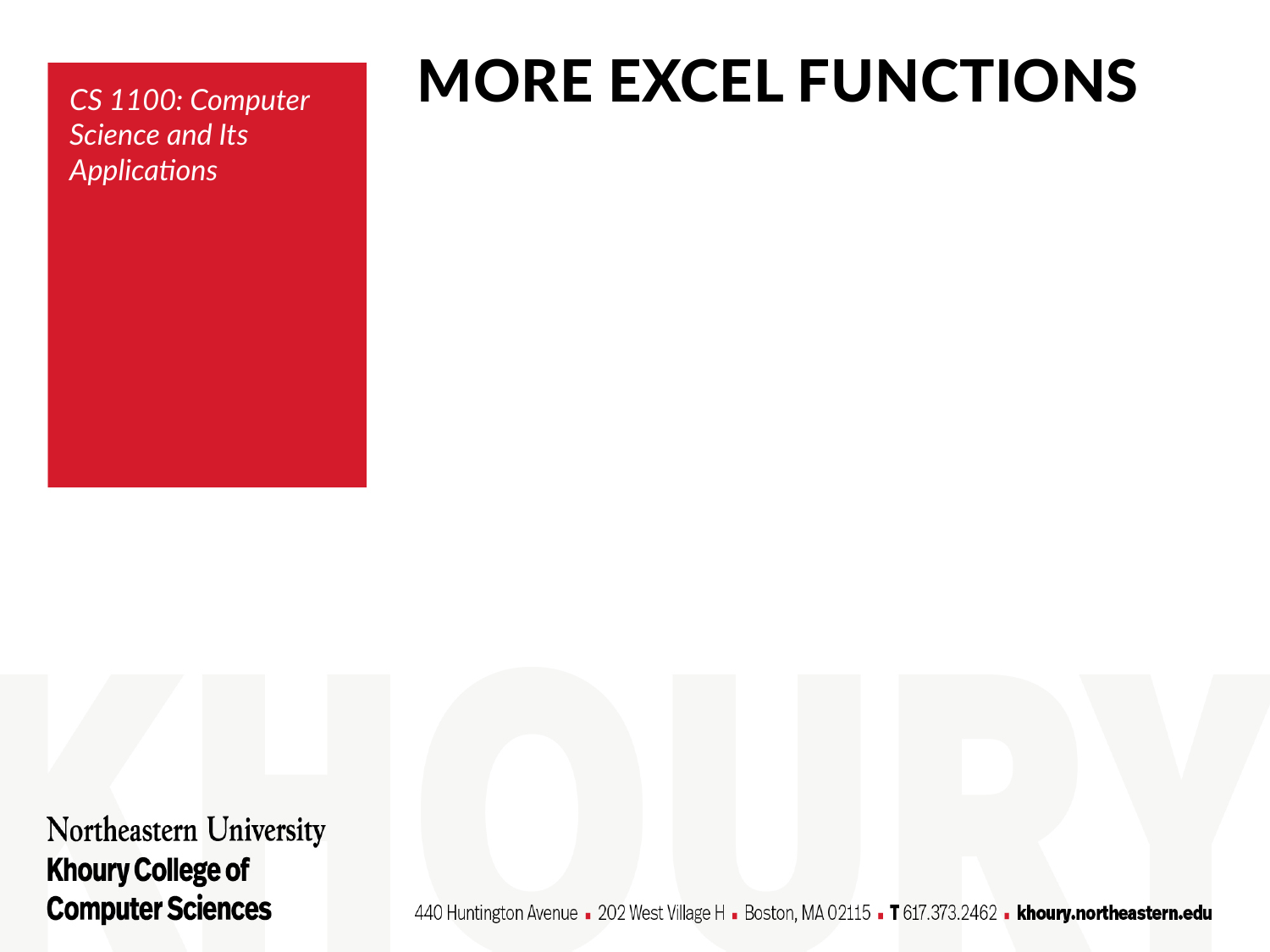

# More Excel Functions
CS 1100: Computer Science and Its Applications